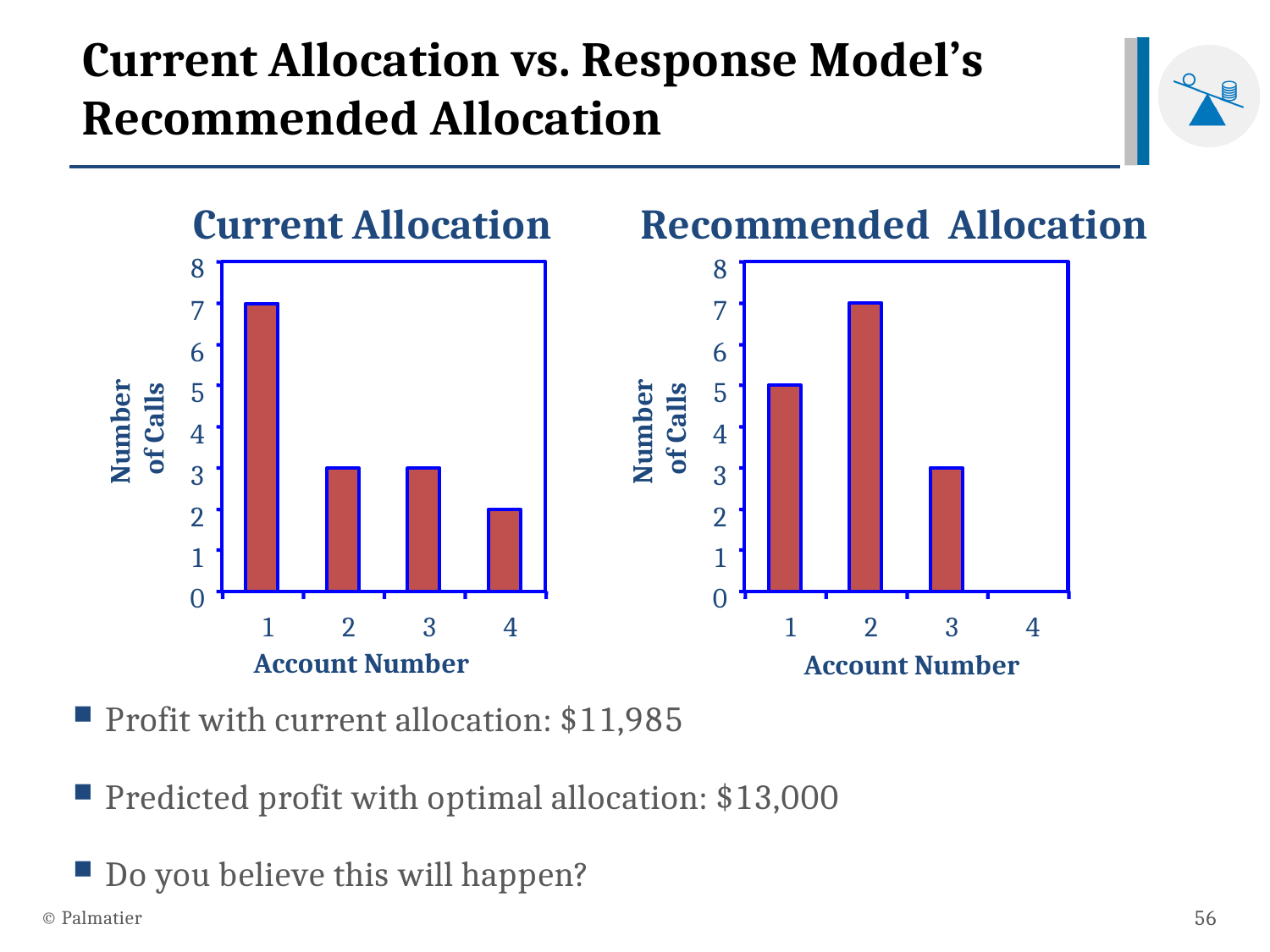

# Current Allocation vs. Response Model’s Recommended Allocation
Current Allocation
Recommended  Allocation
8
8

7
7

6
6

5
5

Number
of Calls
Number
of Calls
4
4

3
3

2
2

1
1

0
0

1
2
3
4
1
2
3
4
Account Number
Account Number
Profit with current allocation: $11,985
Predicted profit with optimal allocation: $13,000
Do you believe this will happen?

© Palmatier
56